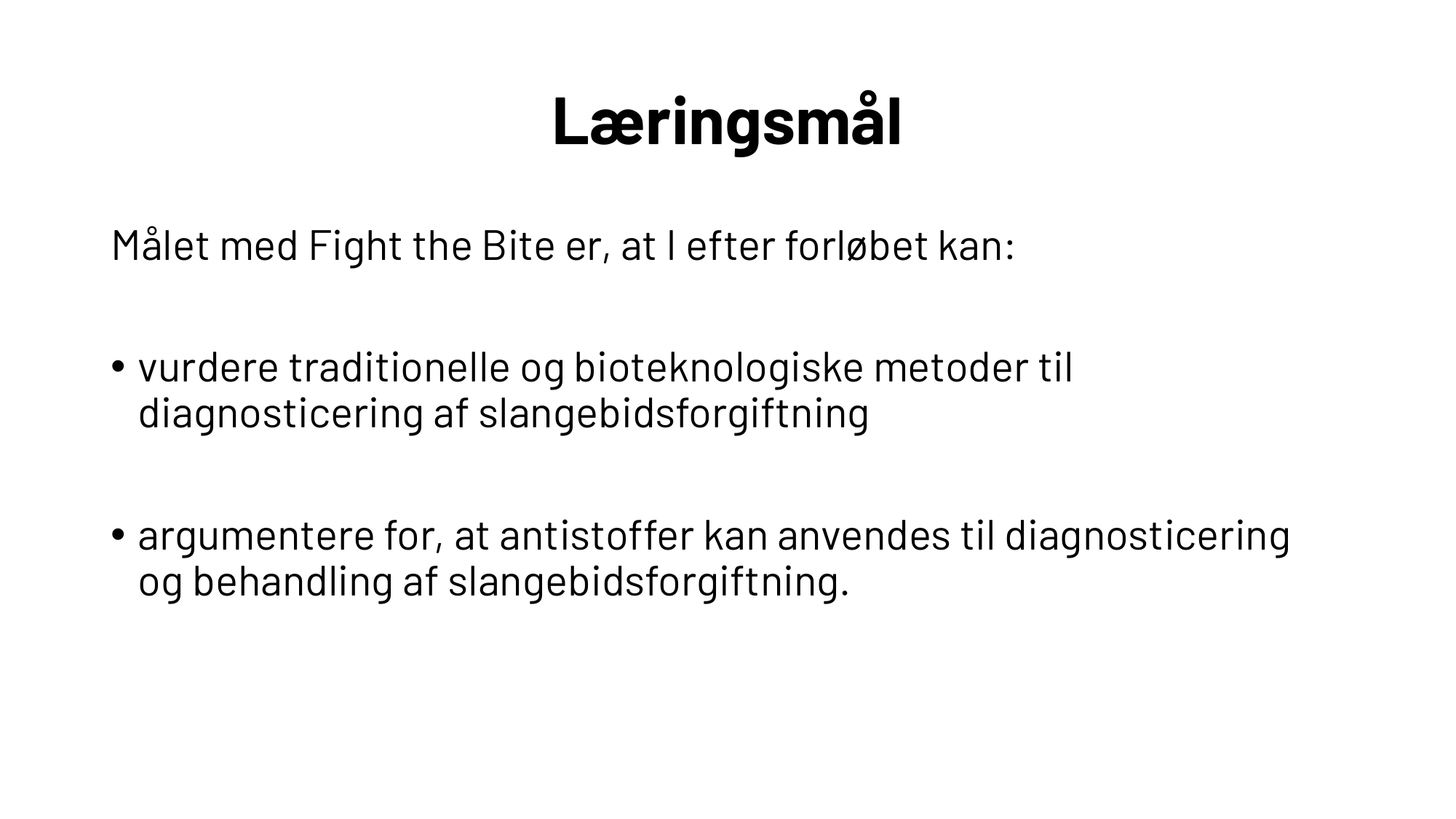

# Læringsmål
Målet med Fight the Bite er, at I efter forløbet kan:

vurdere traditionelle og bioteknologiske metoder til diagnosticering af slangebidsforgiftning​

argumentere for, at antistoffer kan anvendes til diagnosticering og behandling af slangebidsforgiftning.